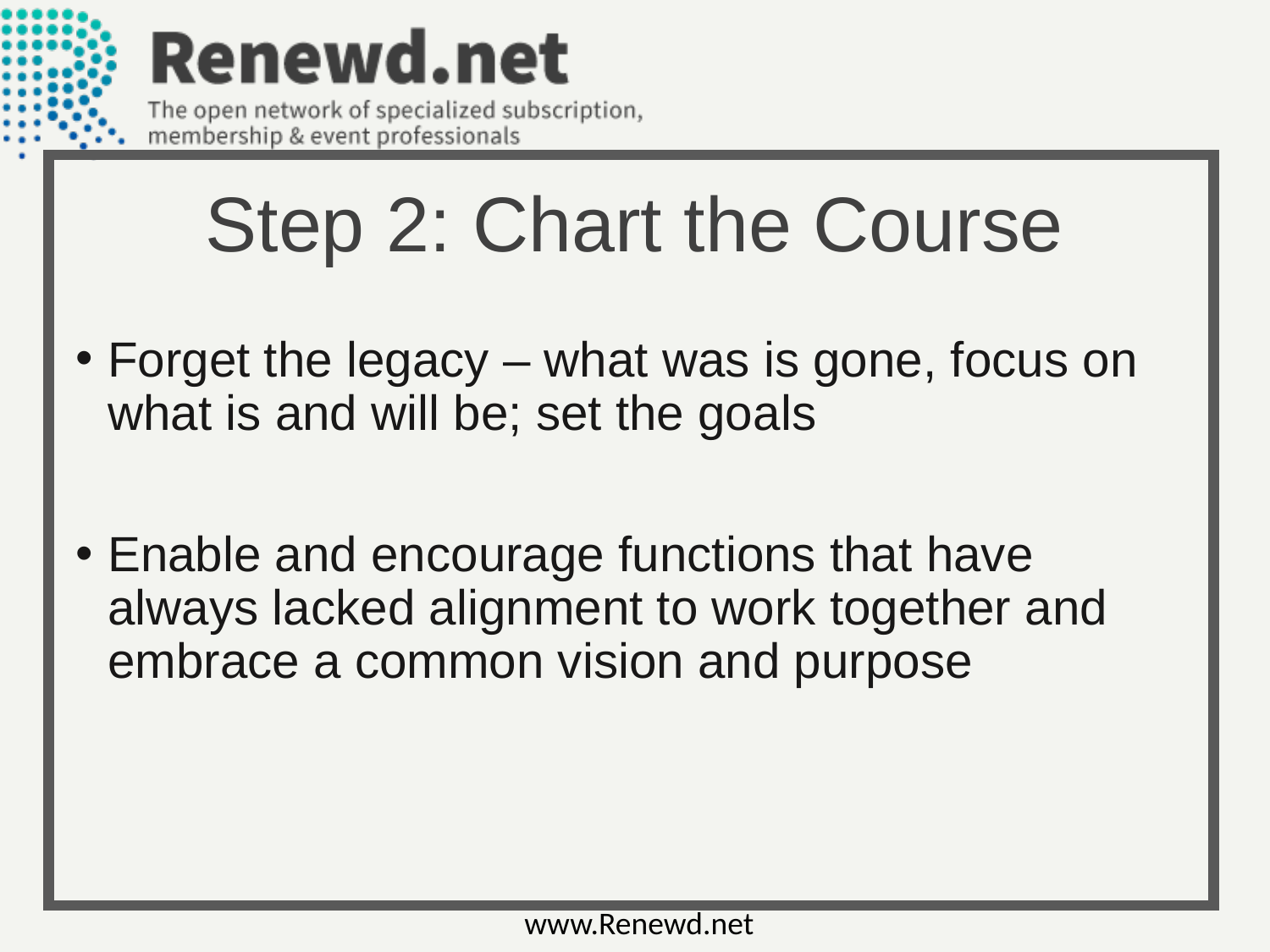

Step 2: Chart the Course
Forget the legacy – what was is gone, focus on what is and will be; set the goals

Enable and encourage functions that have always lacked alignment to work together and embrace a common vision and purpose